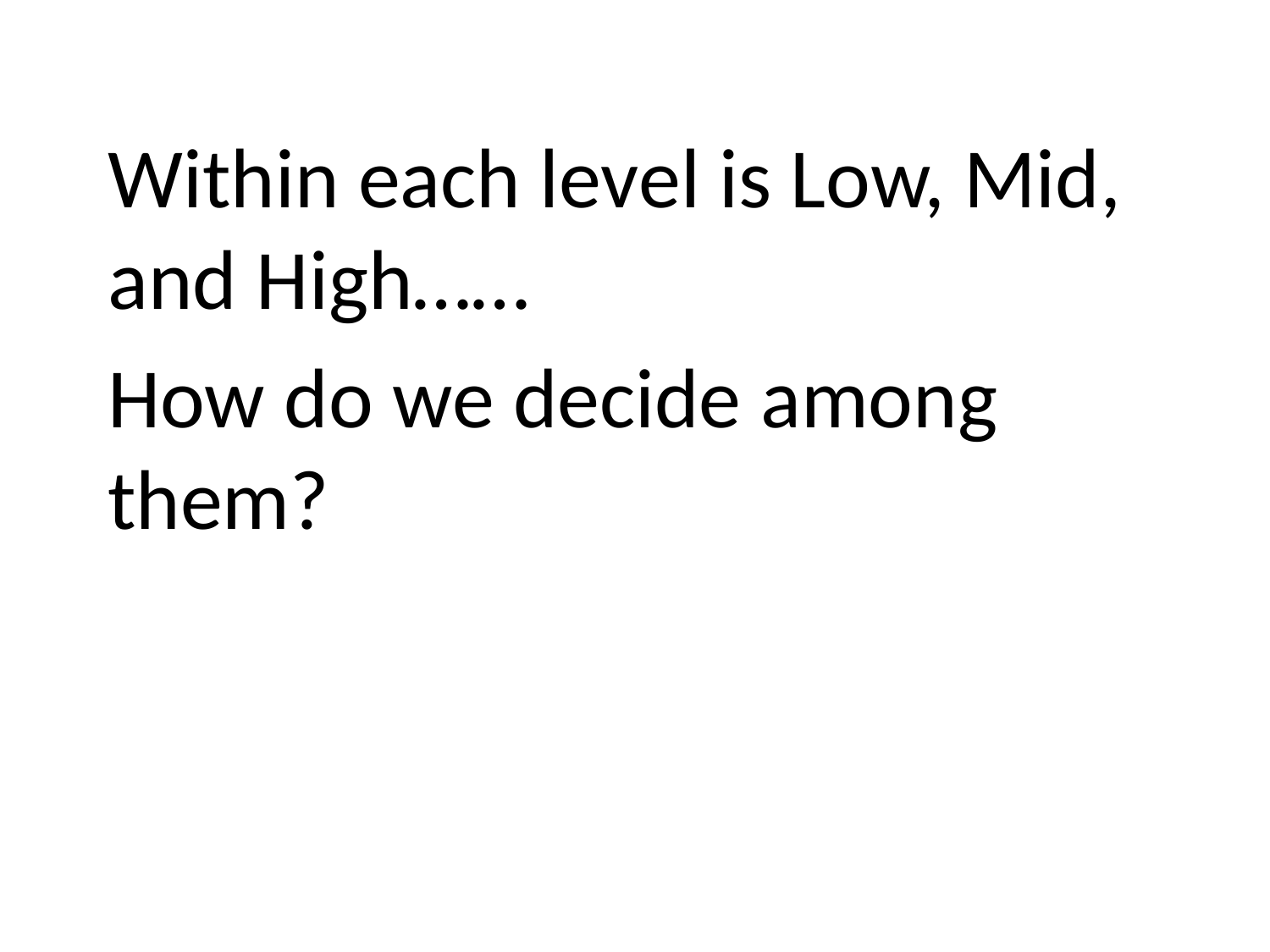

Within each level is Low, Mid, and High……
How do we decide among them?